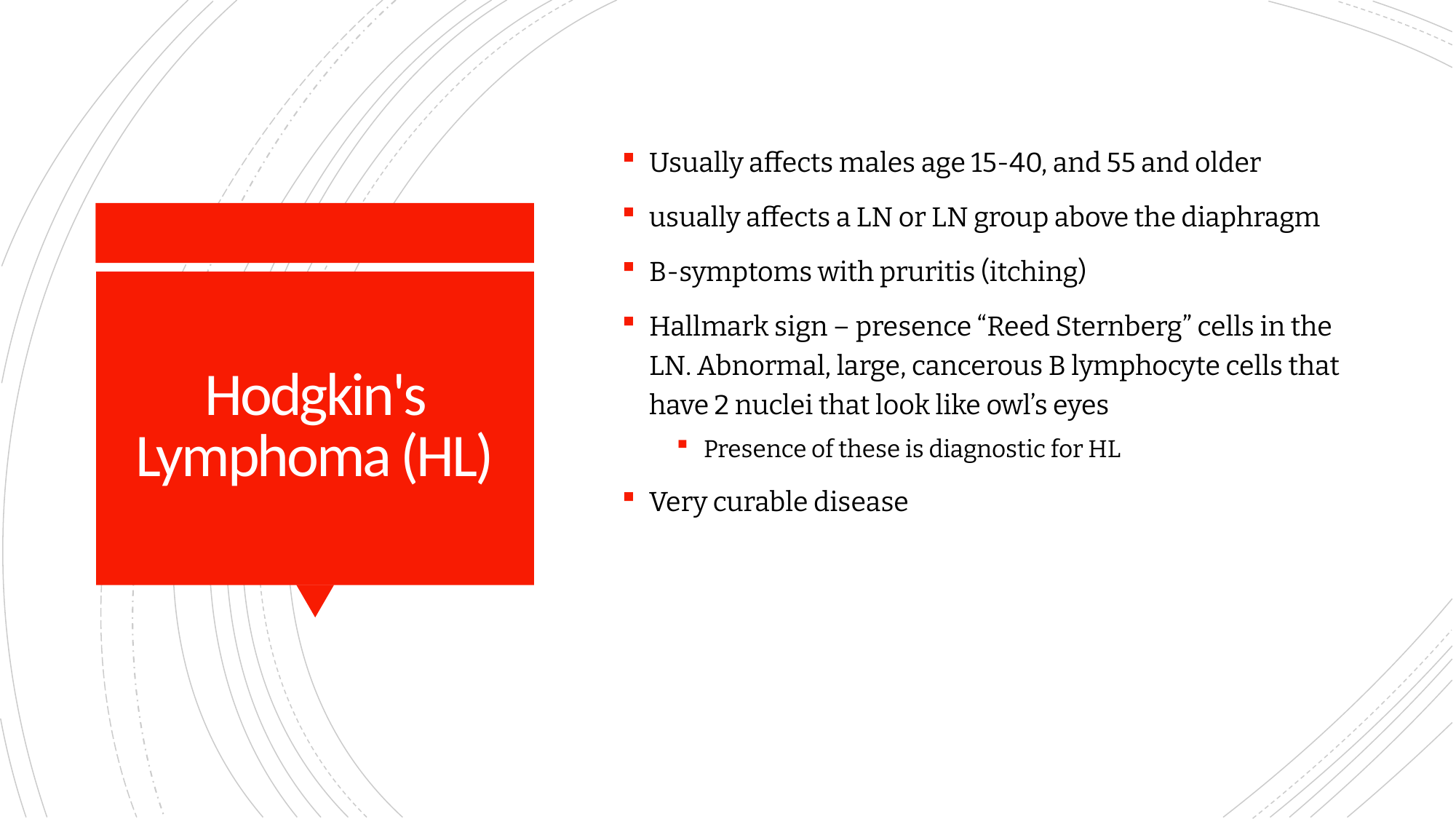

Usually affects males age 15-40, and 55 and older
usually affects a LN or LN group above the diaphragm
B-symptoms with pruritis (itching)
Hallmark sign – presence “Reed Sternberg” cells in the LN. Abnormal, large, cancerous B lymphocyte cells that have 2 nuclei that look like owl’s eyes
Presence of these is diagnostic for HL
Very curable disease

# Hodgkin's Lymphoma (HL)